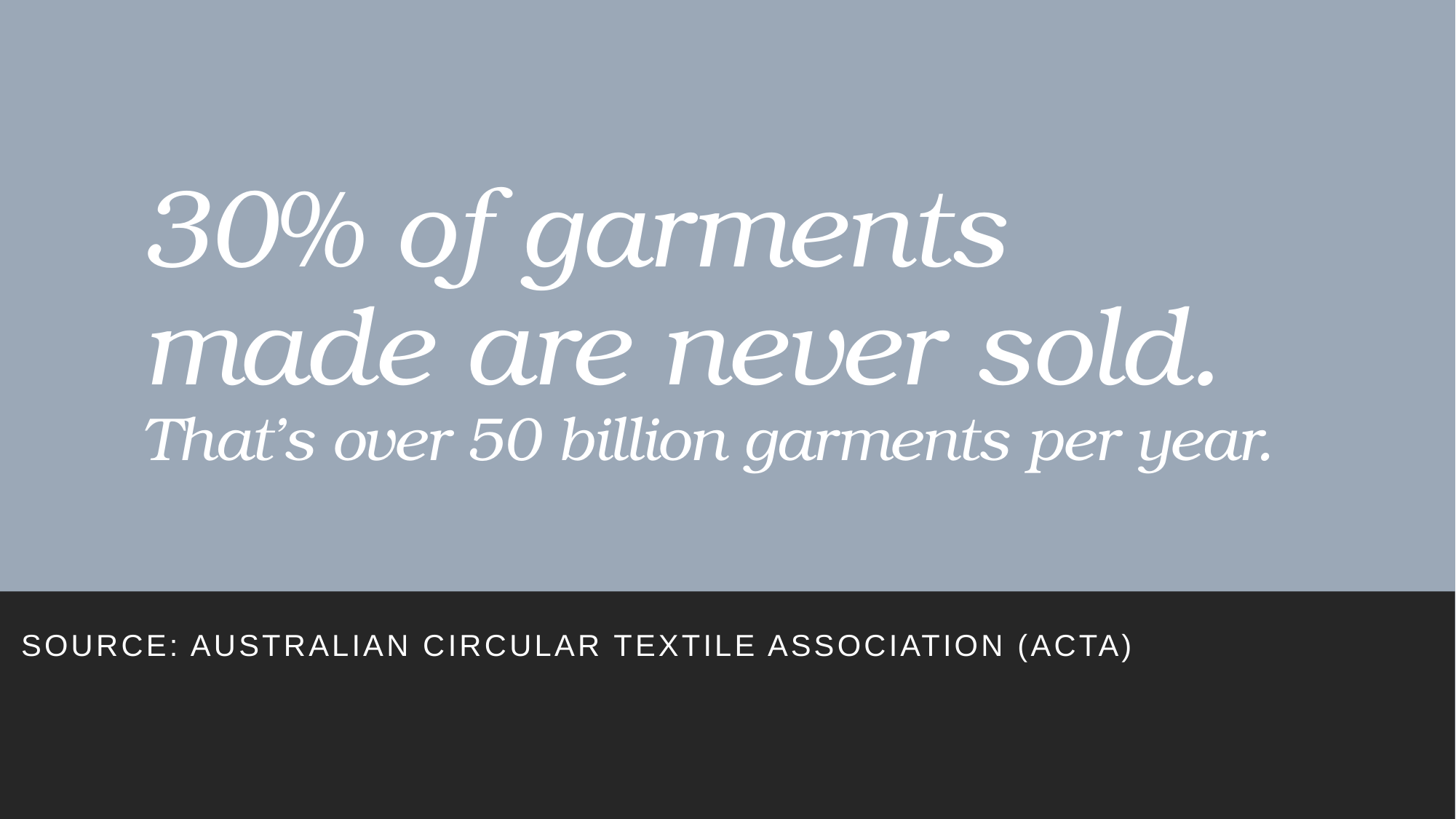

# 30% of garments made are never sold. That’s over 50 billion garments per year.

Source: Australian Circular Textile Association (ACTA)